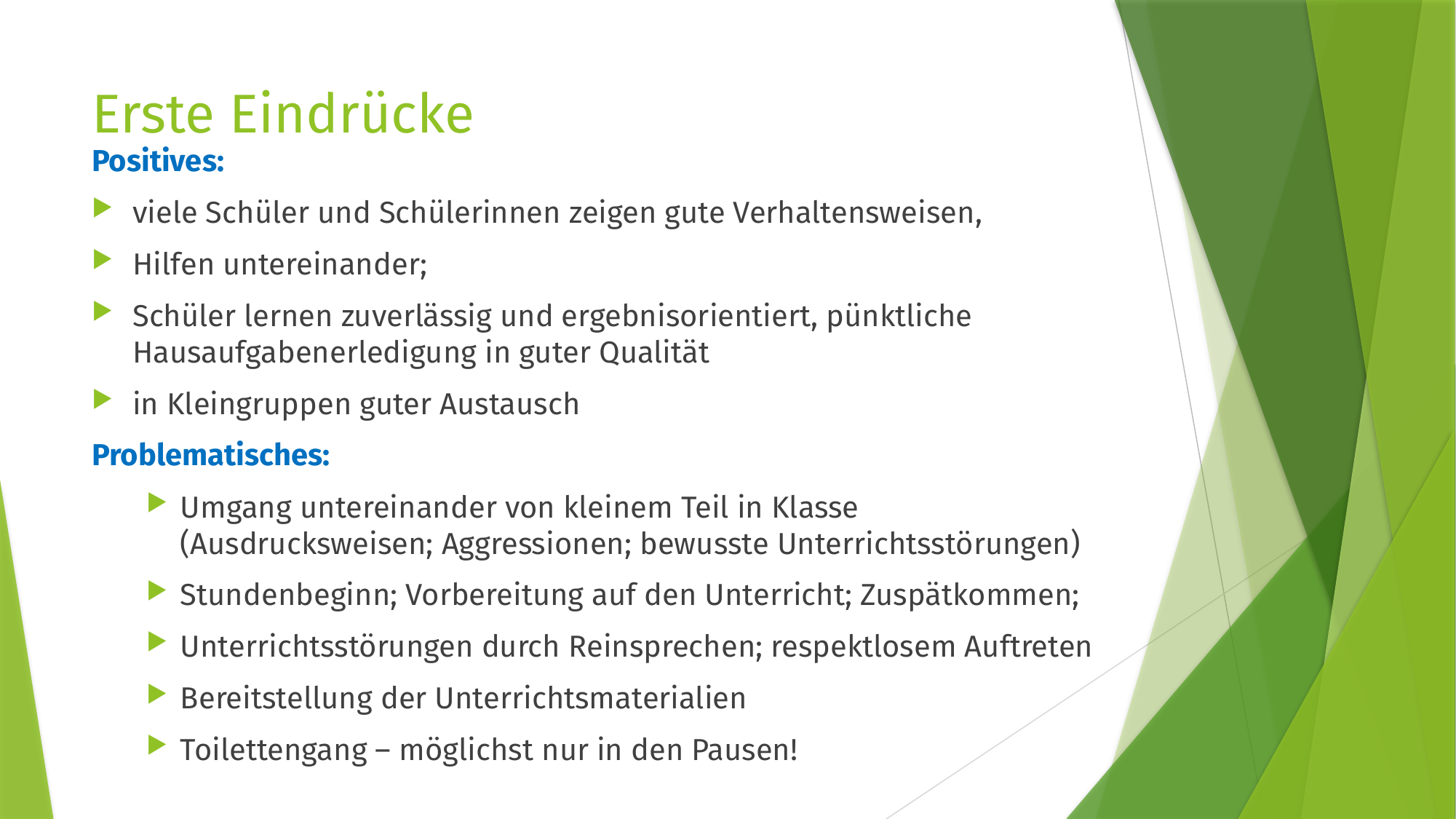

# Erste Eindrücke
Positives:
viele Schüler und Schülerinnen zeigen gute Verhaltensweisen,
Hilfen untereinander;
Schüler lernen zuverlässig und ergebnisorientiert, pünktliche Hausaufgabenerledigung in guter Qualität
in Kleingruppen guter Austausch
Problematisches:
Umgang untereinander von kleinem Teil in Klasse (Ausdrucksweisen; Aggressionen; bewusste Unterrichtsstörungen)
Stundenbeginn; Vorbereitung auf den Unterricht; Zuspätkommen;
Unterrichtsstörungen durch Reinsprechen; respektlosem Auftreten
Bereitstellung der Unterrichtsmaterialien
Toilettengang – möglichst nur in den Pausen!